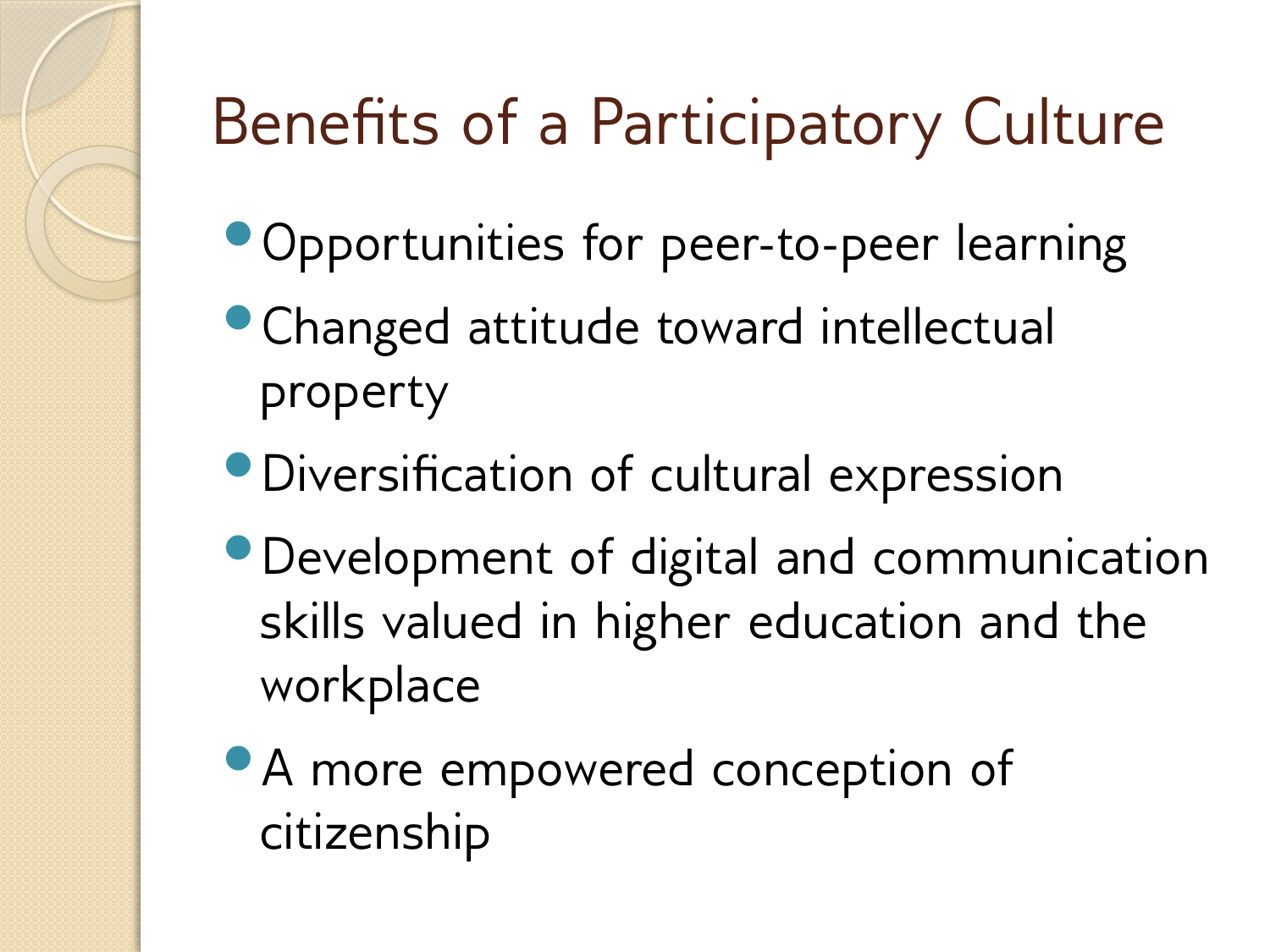

# Benefits of a Participatory Culture
Opportunities for peer-to-peer learning
Changed attitude toward intellectual property
Diversification of cultural expression
Development of digital and communication skills valued in higher education and the workplace
A more empowered conception of citizenship